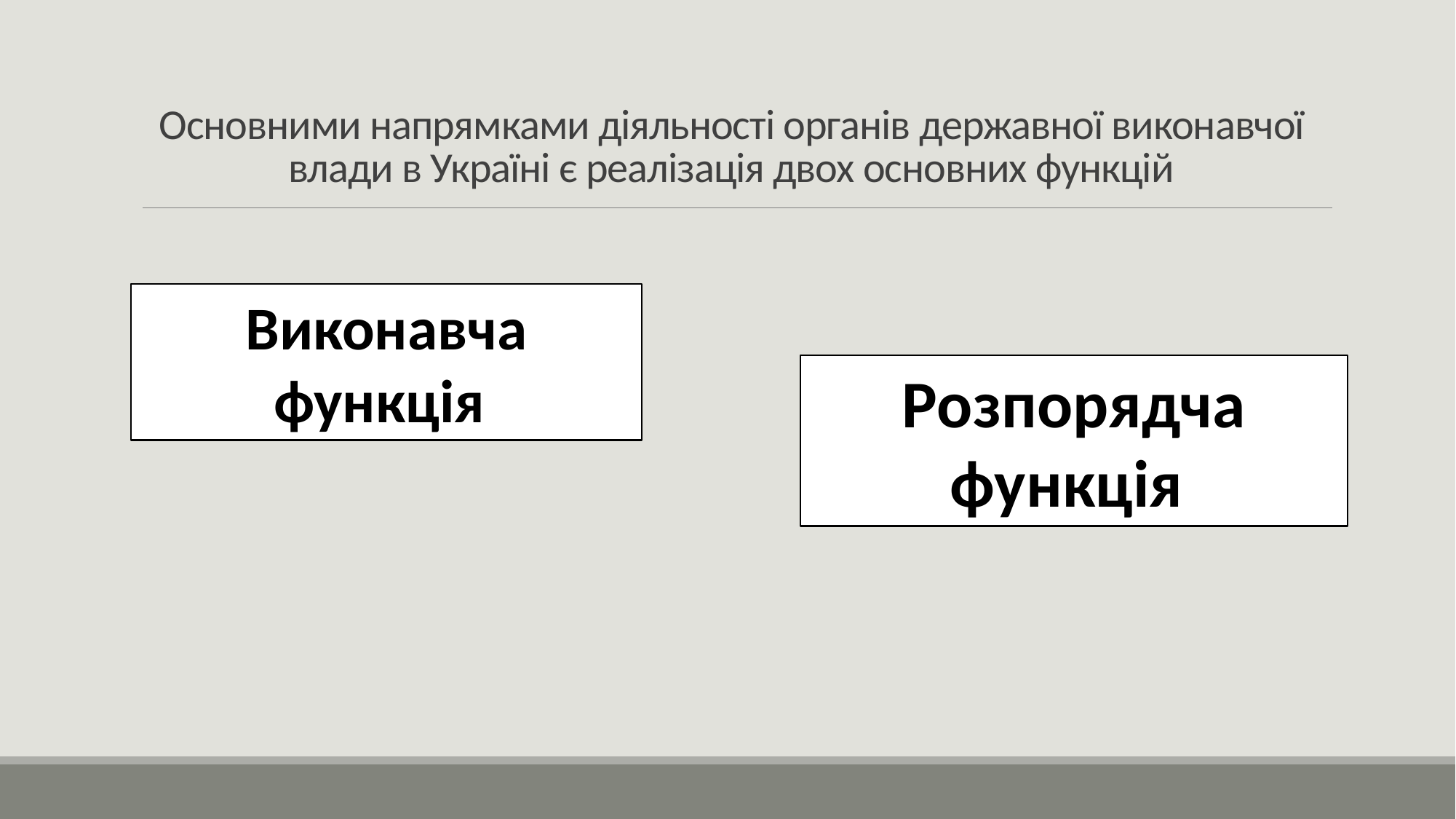

# Основними напрямками діяльності органів державної виконавчої влади в Україні є реалізація двох основних функцій
Виконавча функція
Розпорядча функція